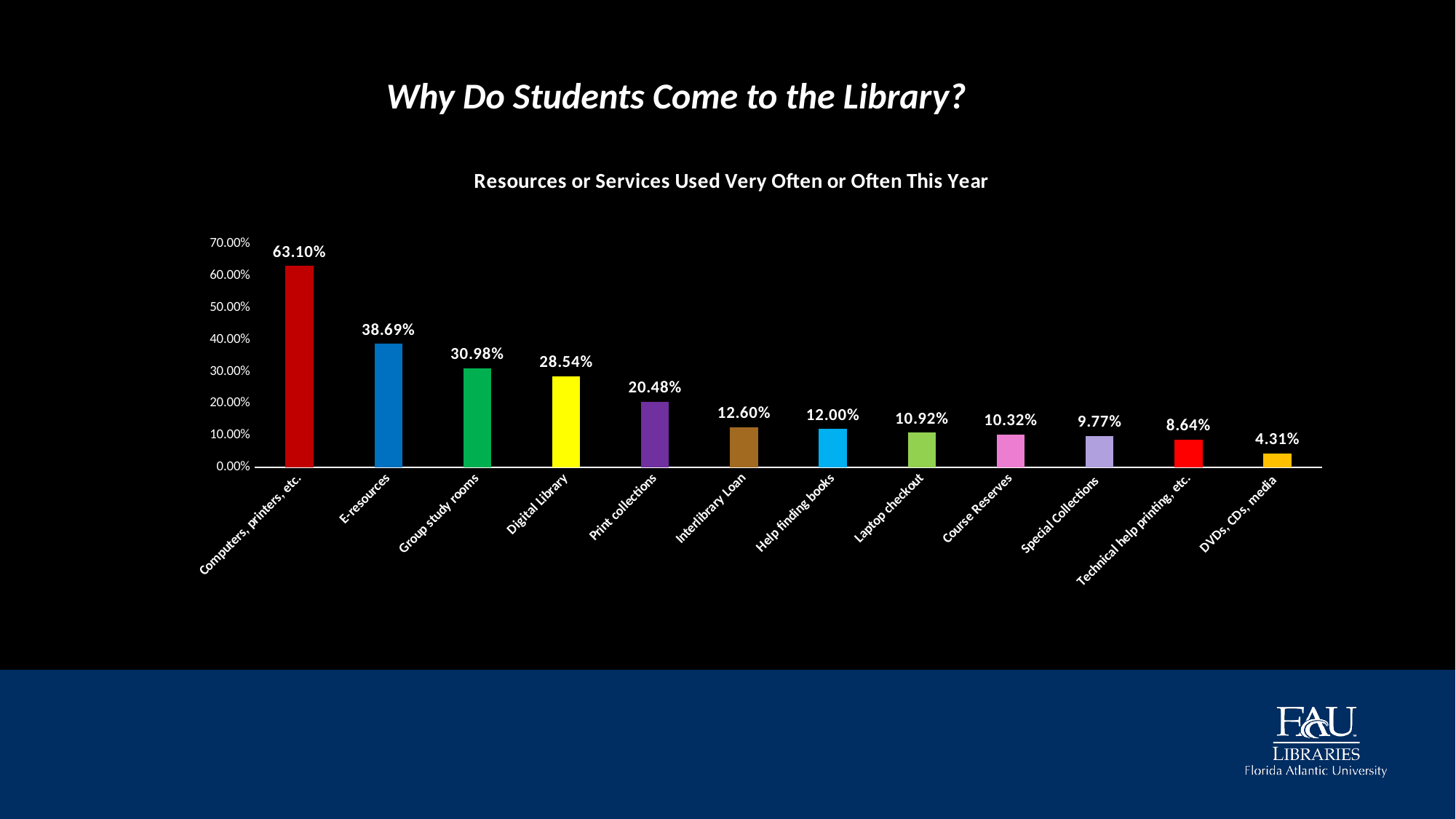

Why Do Students Come to the Library?

### Chart: Resources or Services Used Very Often or Often This Year

| Category | Very often/often |
|---|---|
| Computers, printers, etc. | 0.631 |
| E-resources | 0.3869 |
| Group study rooms | 0.3098 |
| Digital Library | 0.2854 |
| Print collections | 0.20479999999999998 |
| Interlibrary Loan | 0.126 |
| Help finding books | 0.12000000000000001 |
| Laptop checkout | 0.1092 |
| Course Reserves | 0.1032 |
| Special Collections  | 0.0977 |
| Technical help printing, etc. | 0.08639999999999999 |
| DVDs, CDs, media  | 0.0431 |